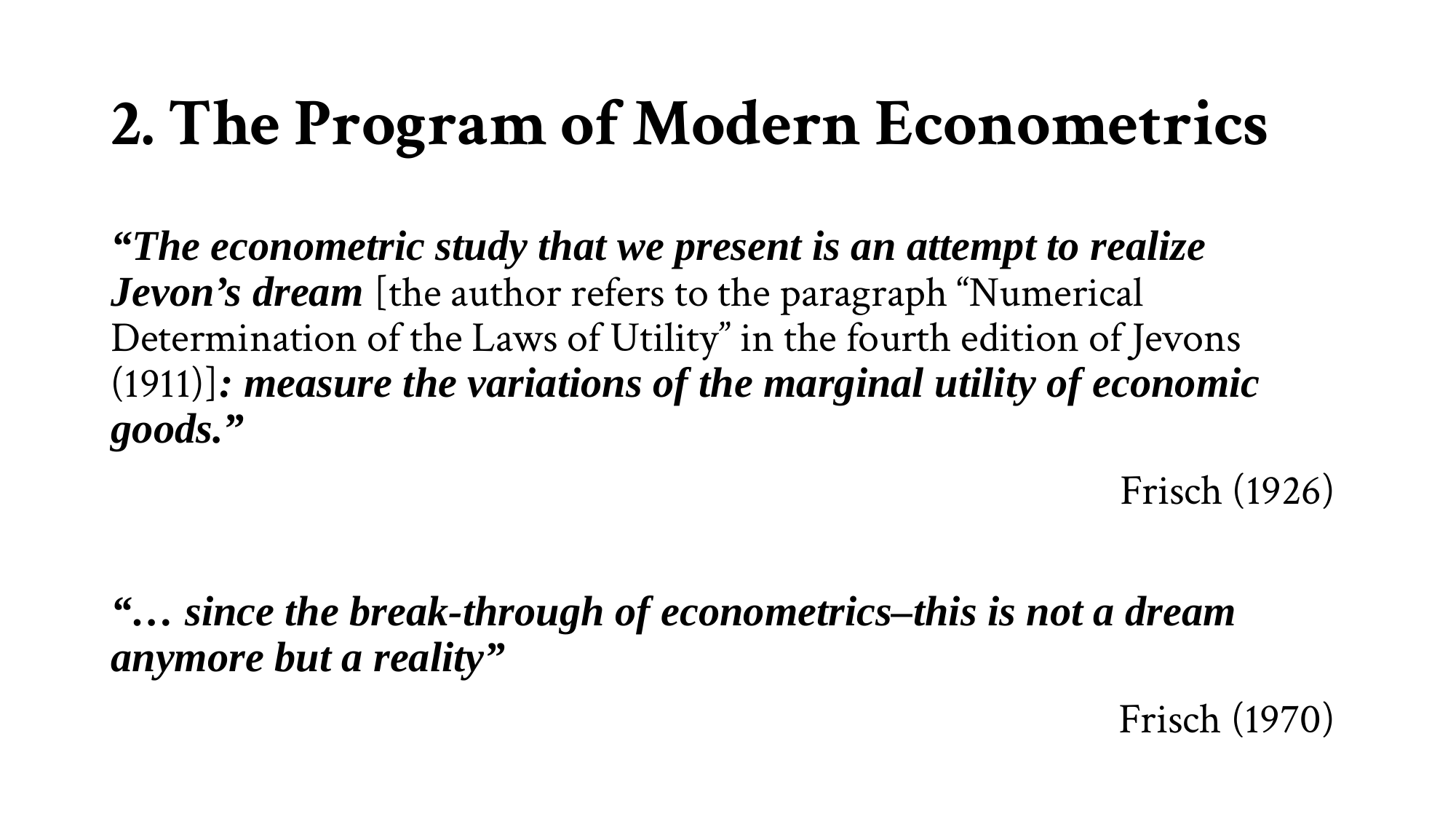

# 2. The Program of Modern Econometrics
“The econometric study that we present is an attempt to realize Jevon’s dream [the author refers to the paragraph “Numerical Determination of the Laws of Utility” in the fourth edition of Jevons (1911)]: measure the variations of the marginal utility of economic goods.”
Frisch (1926)

“… since the break-through of econometrics–this is not a dream anymore but a reality”
Frisch (1970)